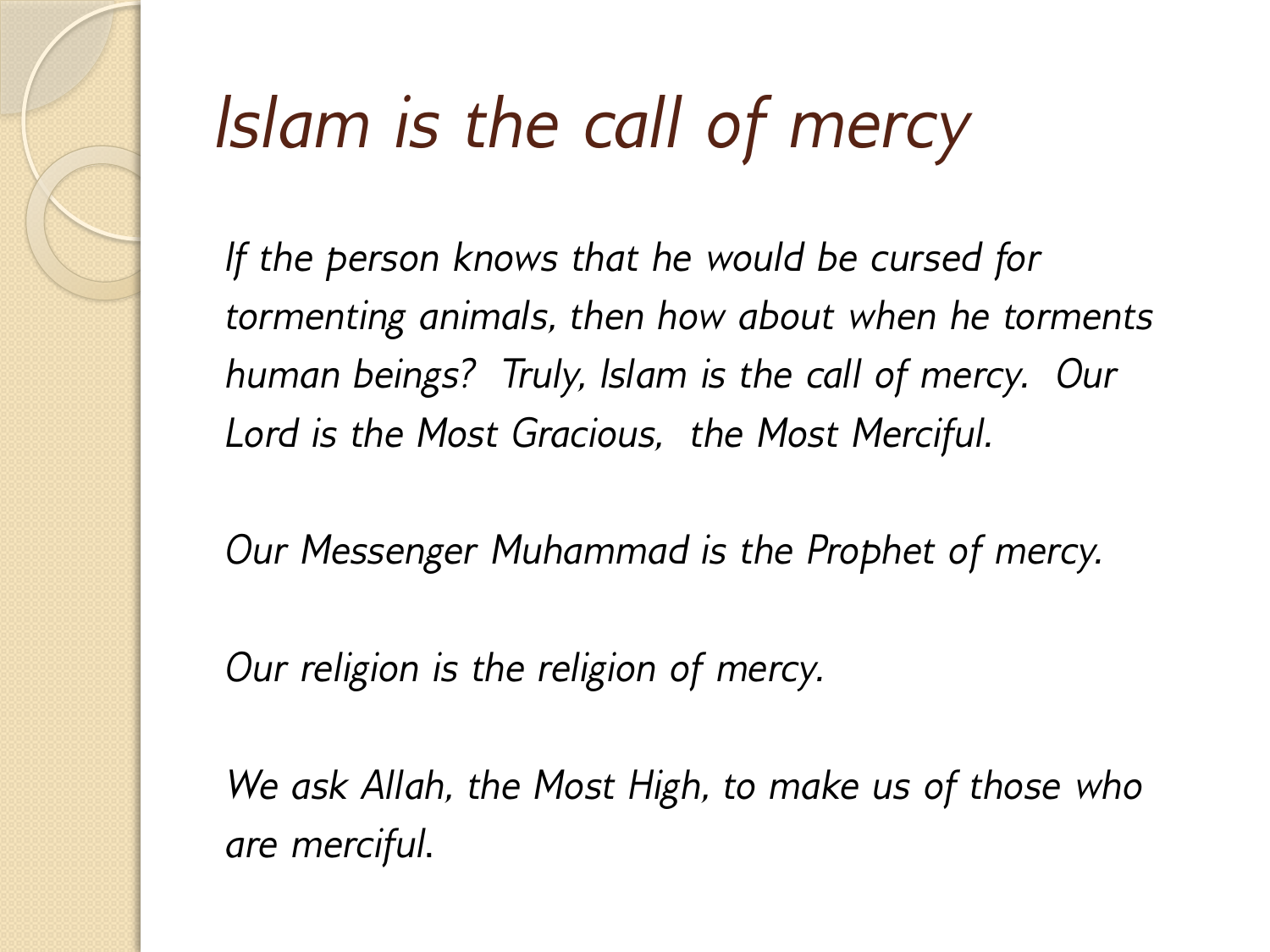

# Islam is the call of mercy
If the person knows that he would be cursed for
tormenting animals, then how about when he torments
human beings?  Truly, Islam is the call of mercy.  Our
Lord is the Most Gracious,  the Most Merciful.

Our Messenger Muhammad is the Prophet of mercy.

Our religion is the religion of mercy.

We ask Allah, the Most High, to make us of those who
are merciful.